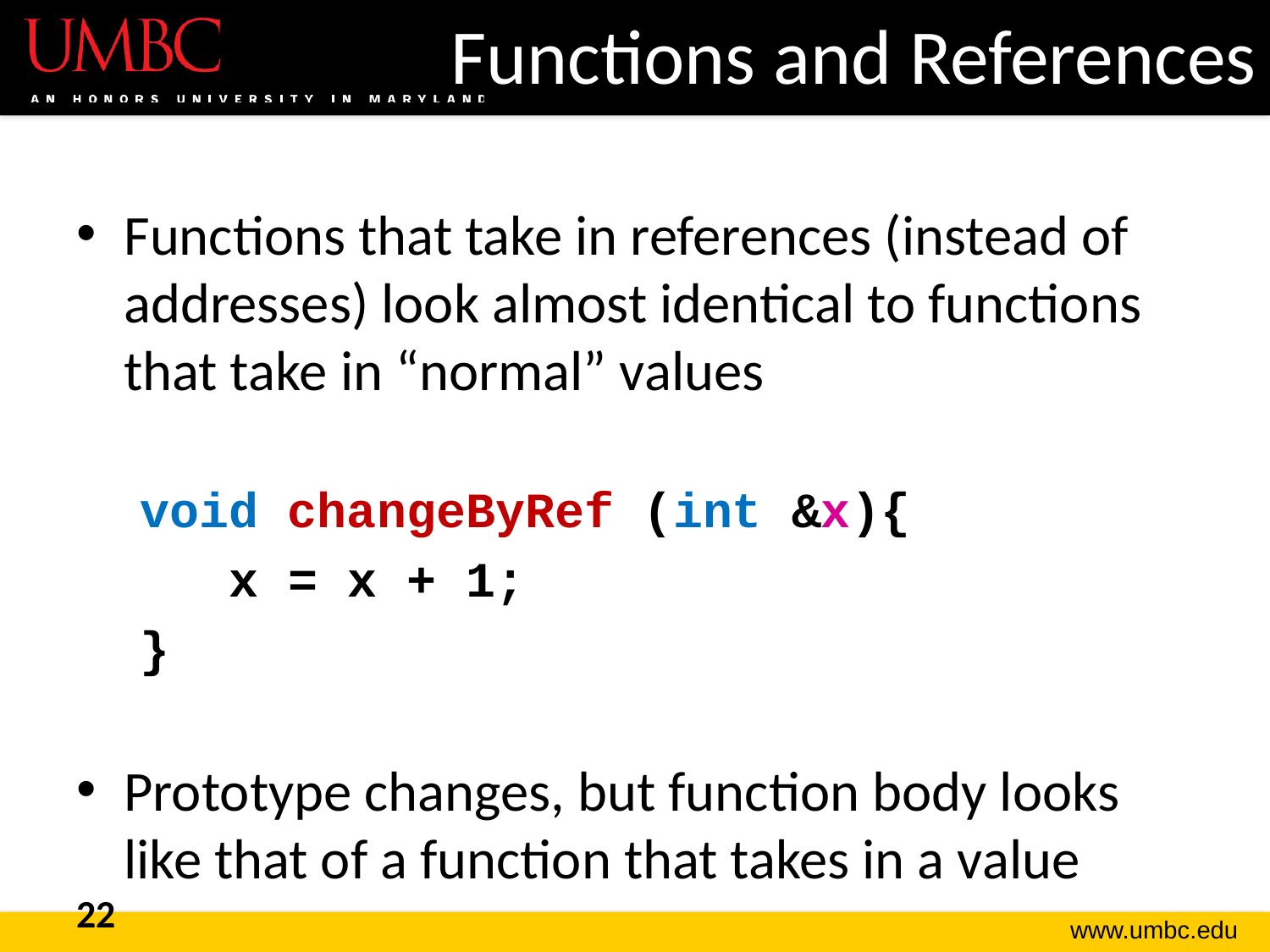

# Functions and References
Functions that take in references (instead of addresses) look almost identical to functions that take in “normal” values

void changeByRef (int &x){
   x = x + 1;
}

Prototype changes, but function body looks like that of a function that takes in a value

22